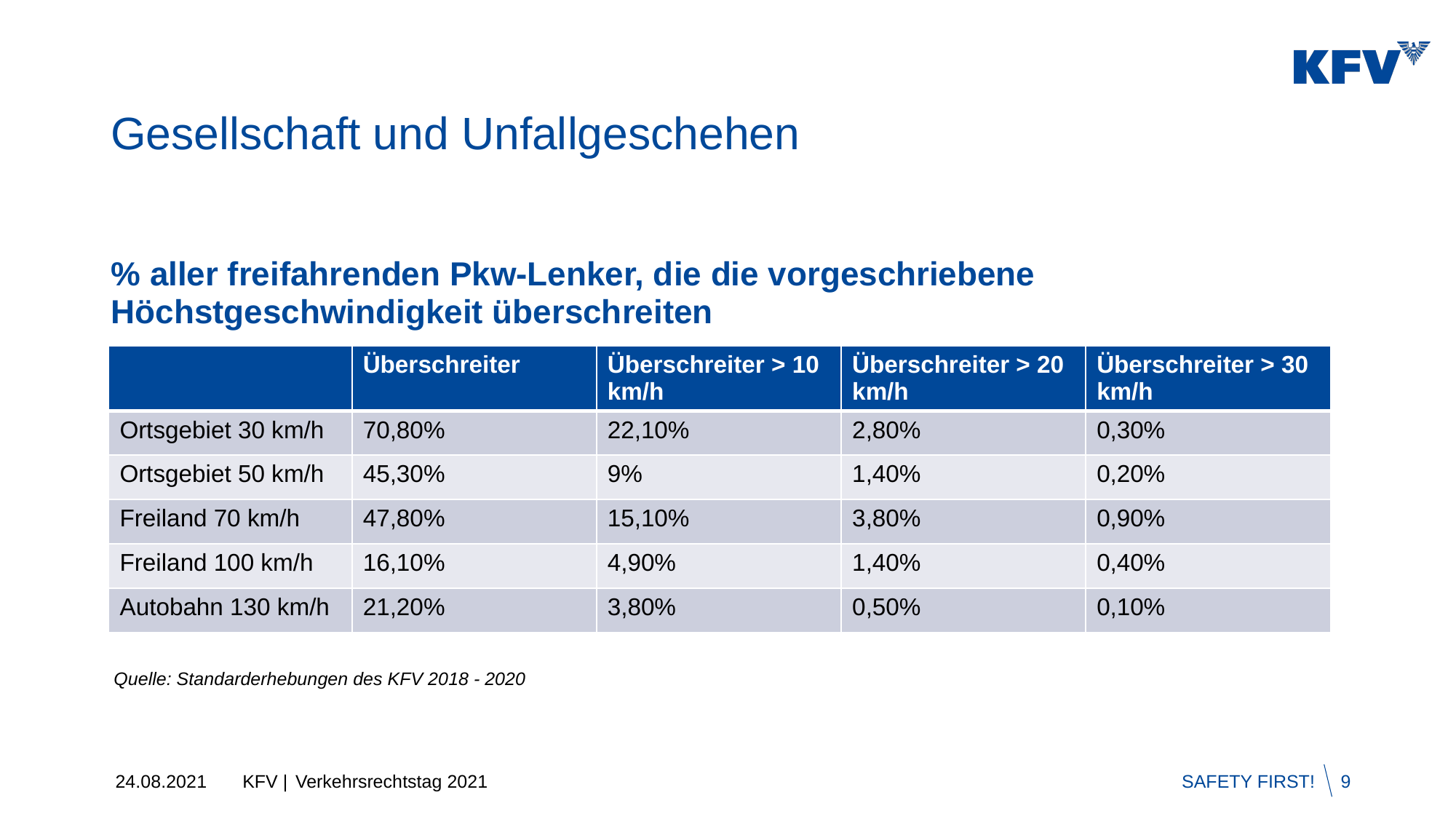

# Gesellschaft und Unfallgeschehen
% aller freifahrenden Pkw-Lenker, die die vorgeschriebene Höchstgeschwindigkeit überschreiten
|  | Überschreiter | Überschreiter > 10 km/h | Überschreiter > 20 km/h | Überschreiter > 30 km/h |
| --- | --- | --- | --- | --- |
| Ortsgebiet 30 km/h | 70,80% | 22,10% | 2,80% | 0,30% |
| Ortsgebiet 50 km/h | 45,30% | 9% | 1,40% | 0,20% |
| Freiland 70 km/h | 47,80% | 15,10% | 3,80% | 0,90% |
| Freiland 100 km/h | 16,10% | 4,90% | 1,40% | 0,40% |
| Autobahn 130 km/h | 21,20% | 3,80% | 0,50% | 0,10% |
Quelle: Standarderhebungen des KFV 2018 - 2020
24.08.2021
Verkehrsrechtstag 2021
9